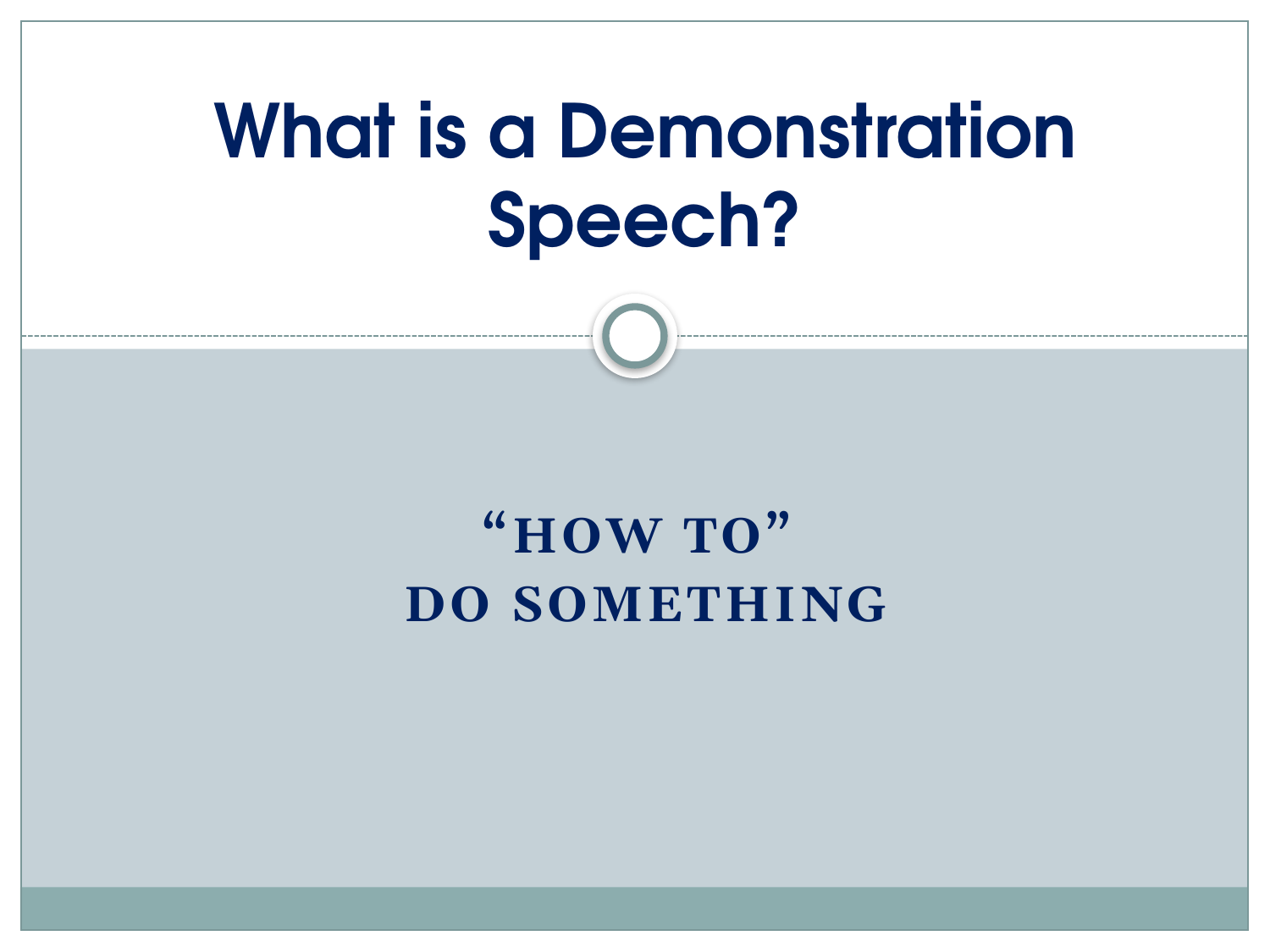

What is a Demonstration Speech?
“HOW TO”
do something